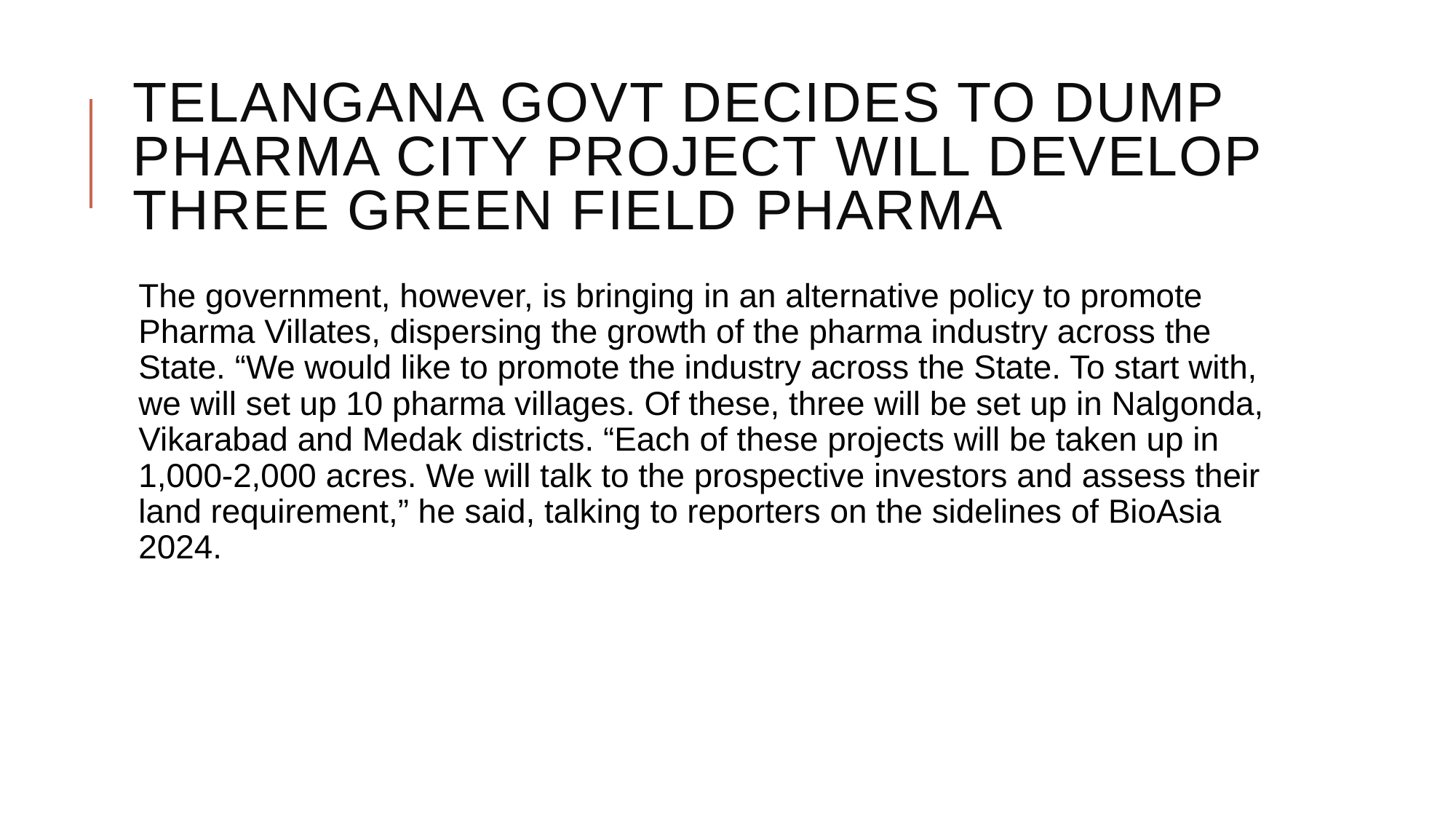

# Telangana govt decides to dump Pharma City project Will develop three green field Pharma
The government, however, is bringing in an alternative policy to promote Pharma Villates, dispersing the growth of the pharma industry across the State. “We would like to promote the industry across the State. To start with, we will set up 10 pharma villages. Of these, three will be set up in Nalgonda, Vikarabad and Medak districts. “Each of these projects will be taken up in 1,000-2,000 acres. We will talk to the prospective investors and assess their land requirement,” he said, talking to reporters on the sidelines of BioAsia 2024.